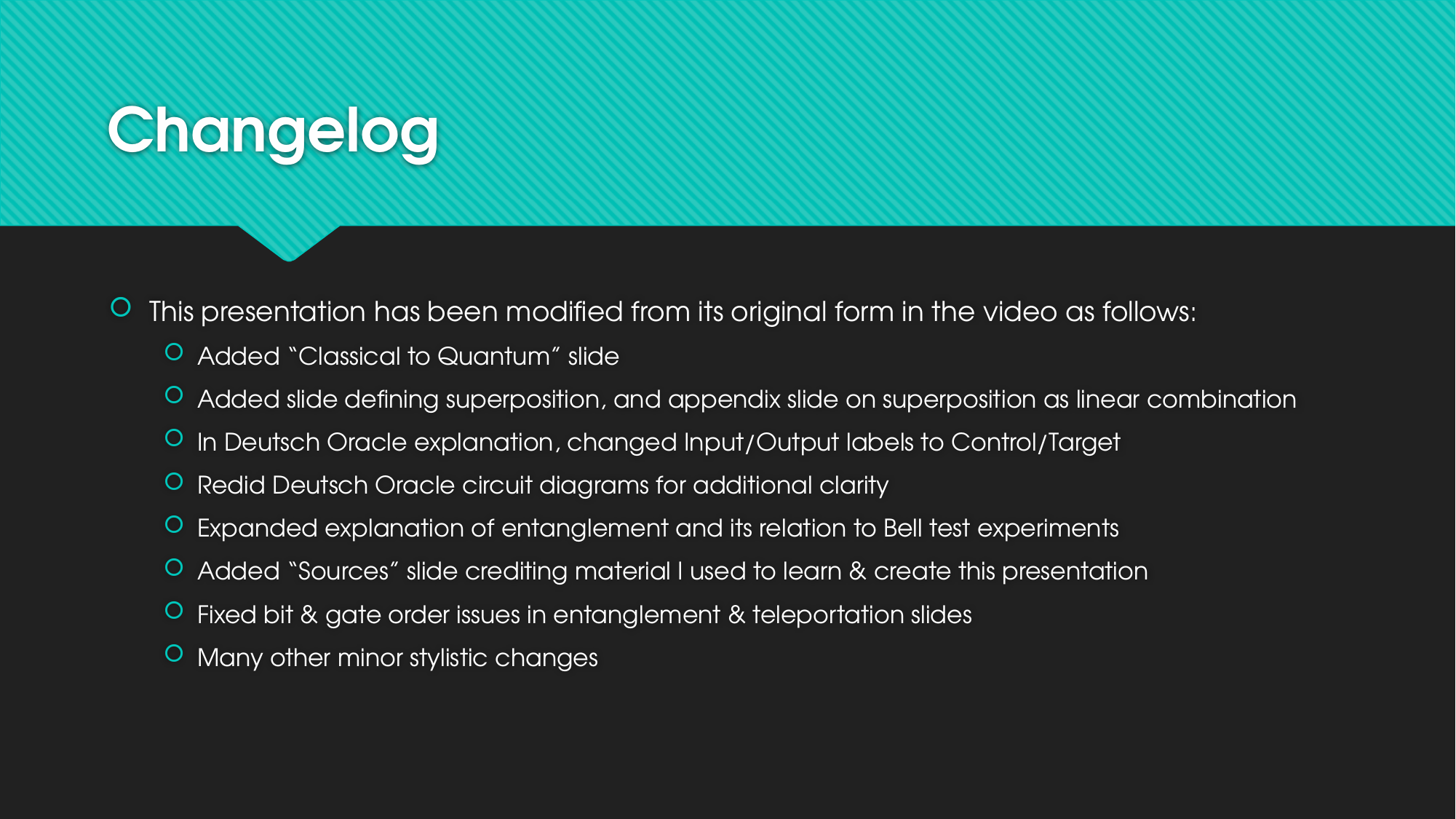

# Changelog
This presentation has been modified from its original form in the video as follows:
Added “Classical to Quantum” slide
Added slide defining superposition, and appendix slide on superposition as linear combination
In Deutsch Oracle explanation, changed Input/Output labels to Control/Target
Redid Deutsch Oracle circuit diagrams for additional clarity
Expanded explanation of entanglement and its relation to Bell test experiments
Added “Sources” slide crediting material I used to learn & create this presentation
Fixed bit & gate order issues in entanglement & teleportation slides
Many other minor stylistic changes